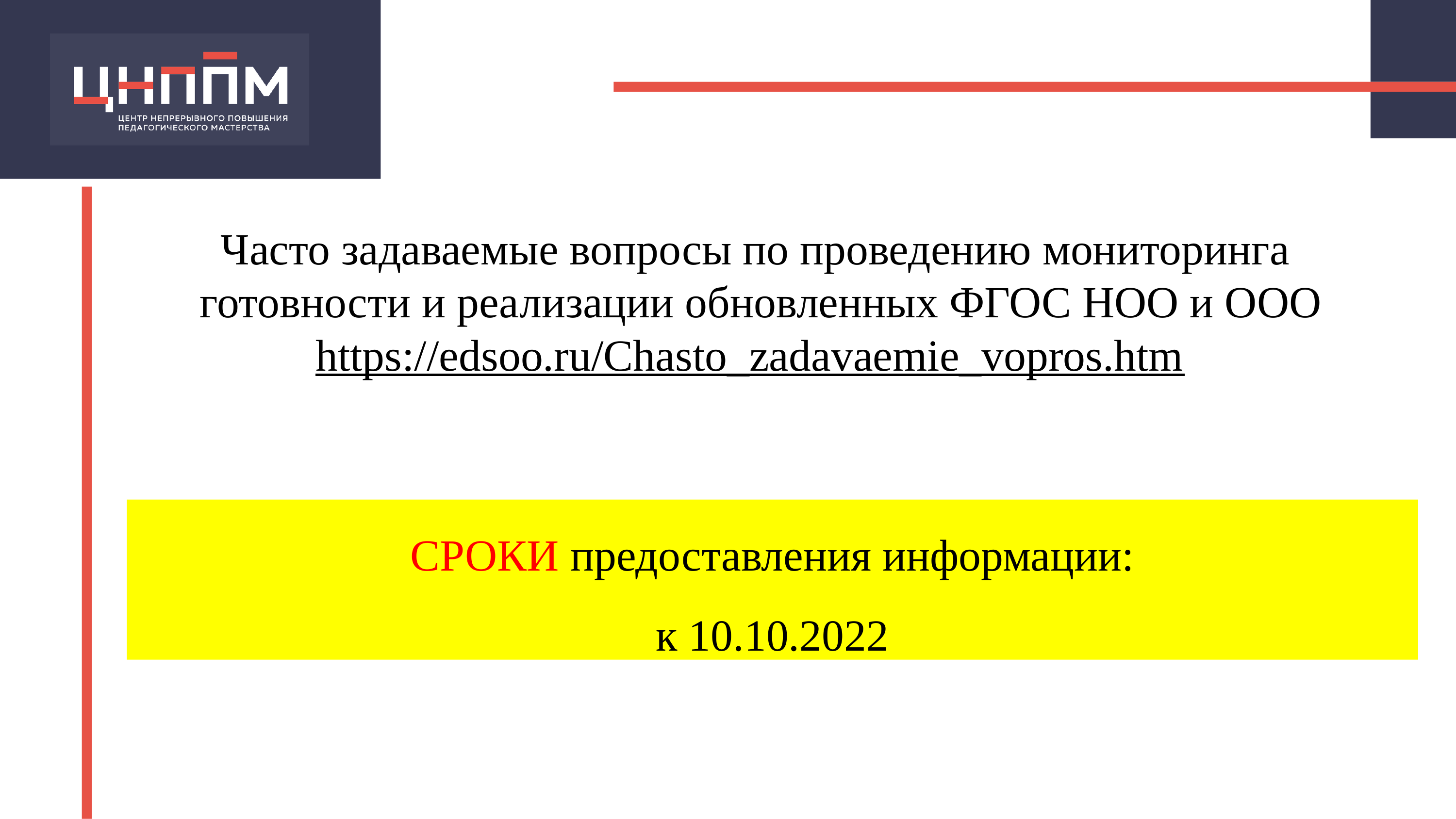

Часто задаваемые вопросы по проведению мониторинга
 готовности и реализации обновленных ФГОС НОО и ООО
https://edsoo.ru/Chasto_zadavaemie_vopros.htm

СРОКИ предоставления информации:
к 10.10.2022